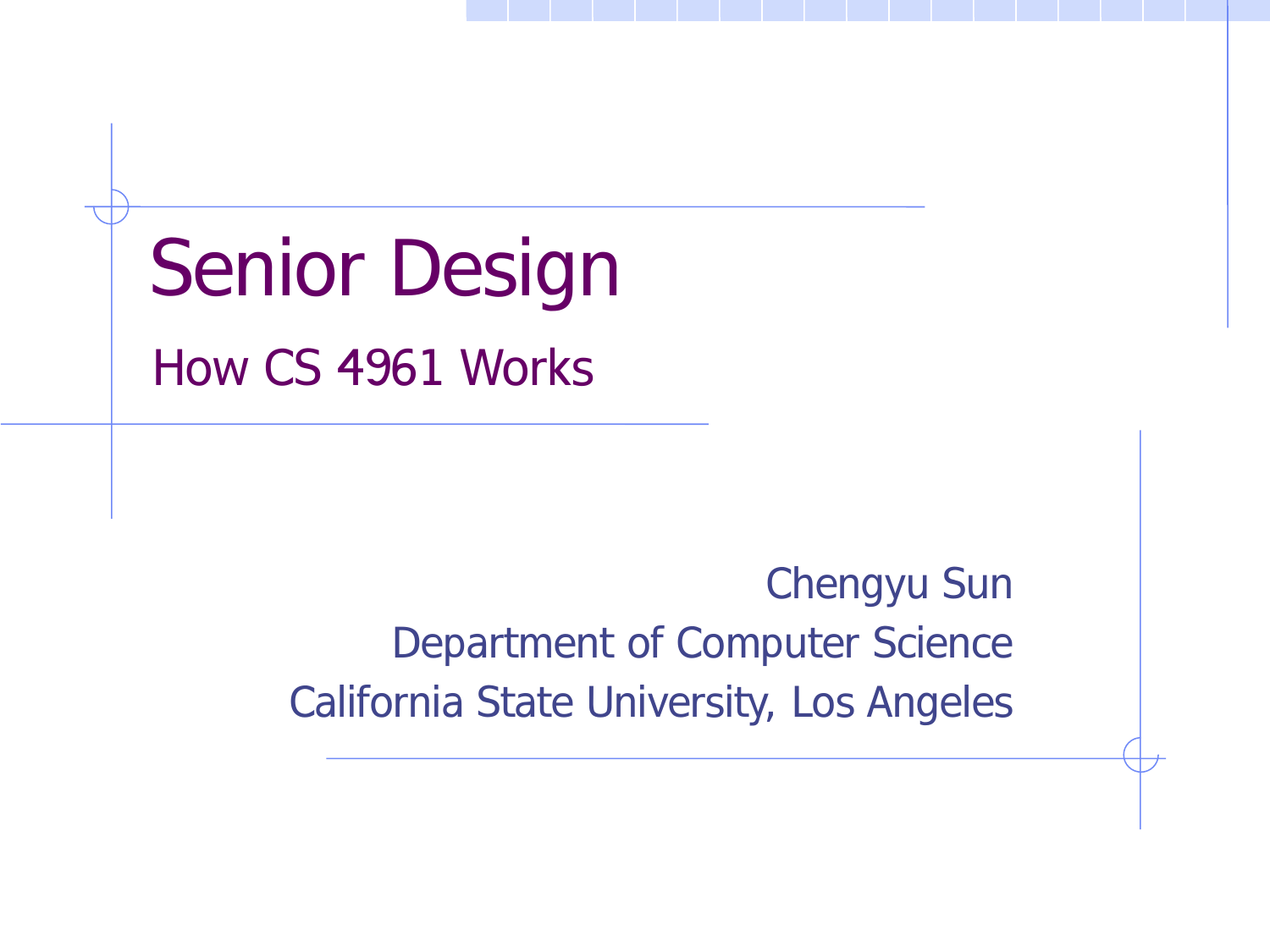

# Senior Design
How CS 4961 Works
Chengyu Sun
Department of Computer Science
California State University, Los Angeles